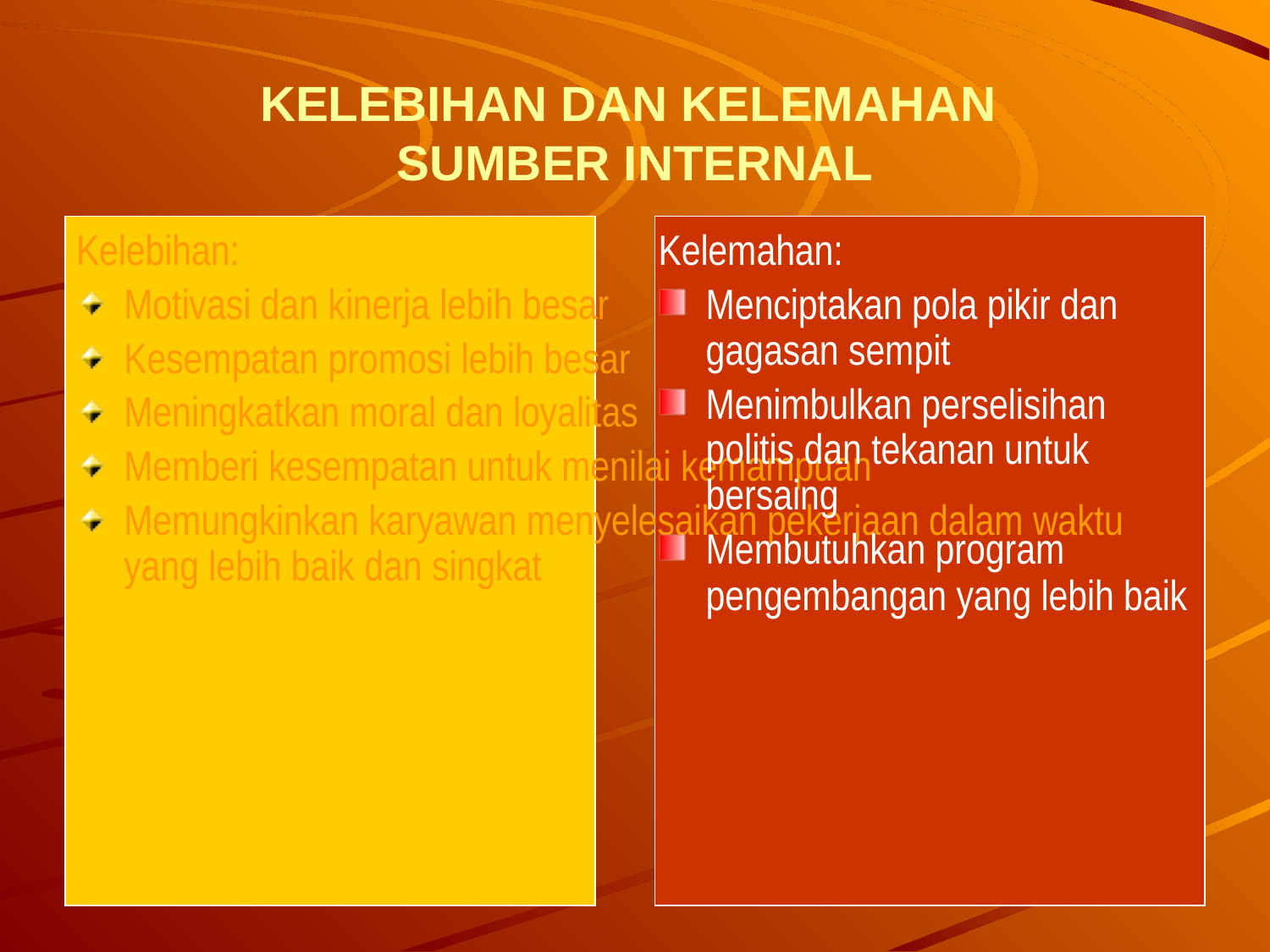

# KELEBIHAN DAN KELEMAHAN SUMBER INTERNAL

Kelebihan:
Motivasi dan kinerja lebih besar
Kesempatan promosi lebih besar
Meningkatkan moral dan loyalitas
Memberi kesempatan untuk menilai kemampuan
Memungkinkan karyawan menyelesaikan pekerjaan dalam waktu yang lebih baik dan singkat
Kelemahan:
Menciptakan pola pikir dan gagasan sempit
Menimbulkan perselisihan politis dan tekanan untuk bersaing
Membutuhkan program pengembangan yang lebih baik

124